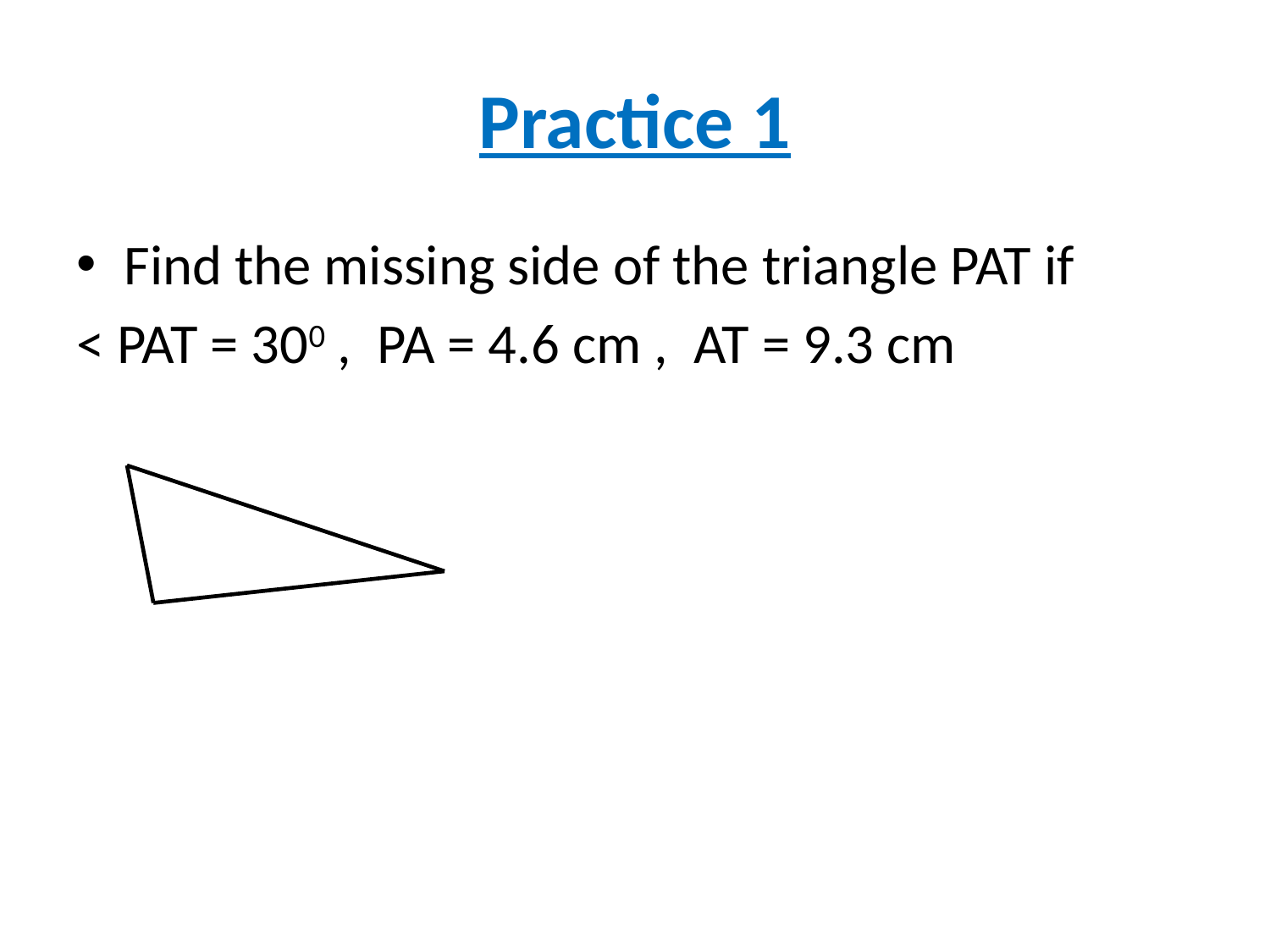

# Practice 1
Find the missing side of the triangle PAT if
< PAT = 300 ,  PA = 4.6 cm ,  AT = 9.3 cm